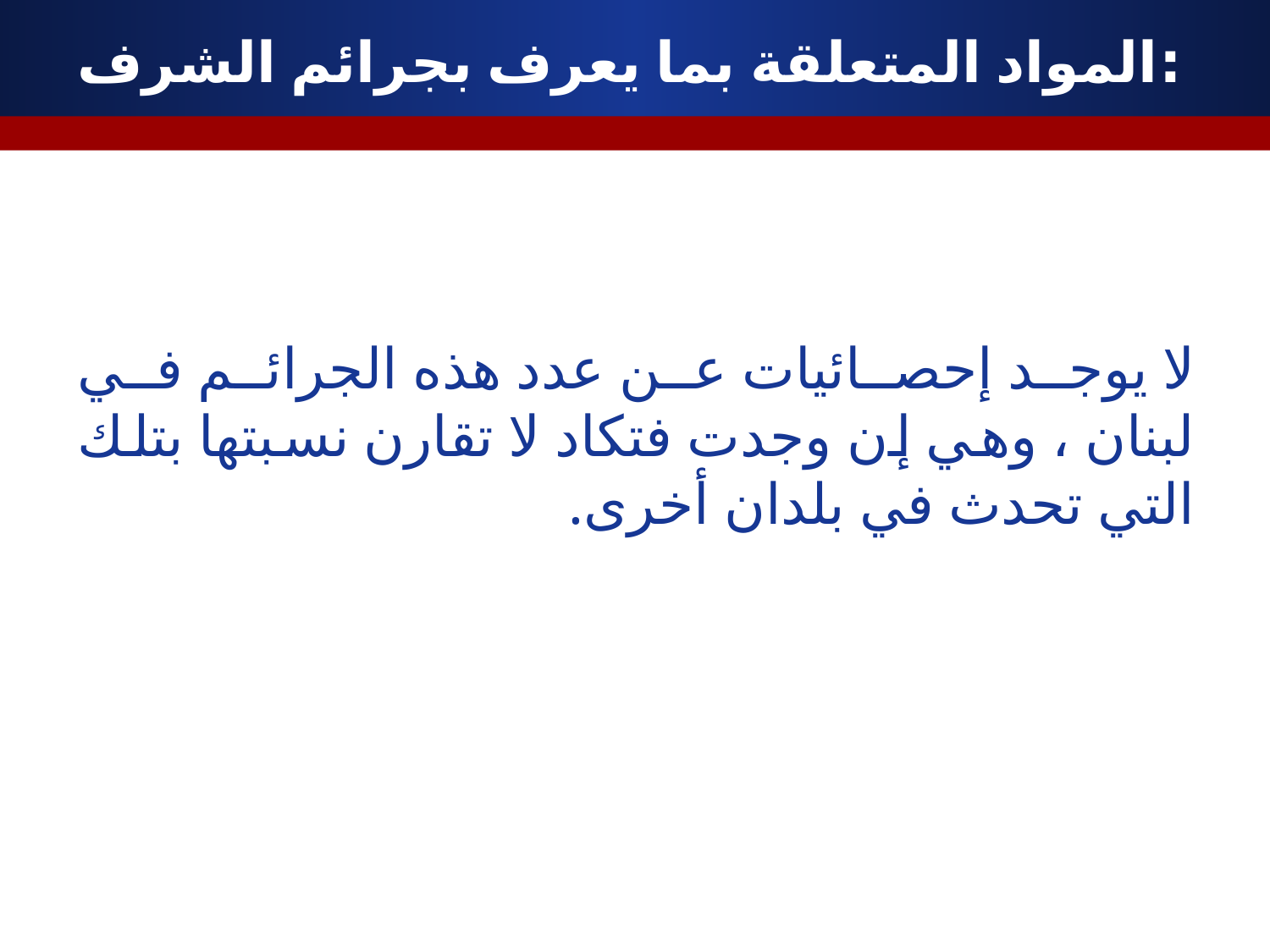

# المواد المتعلقة بما يعرف بجرائم الشرف:
لا يوجد إحصائيات عن عدد هذه الجرائم في لبنان ، وهي إن وجدت فتكاد لا تقارن نسبتها بتلك التي تحدث في بلدان أخرى.